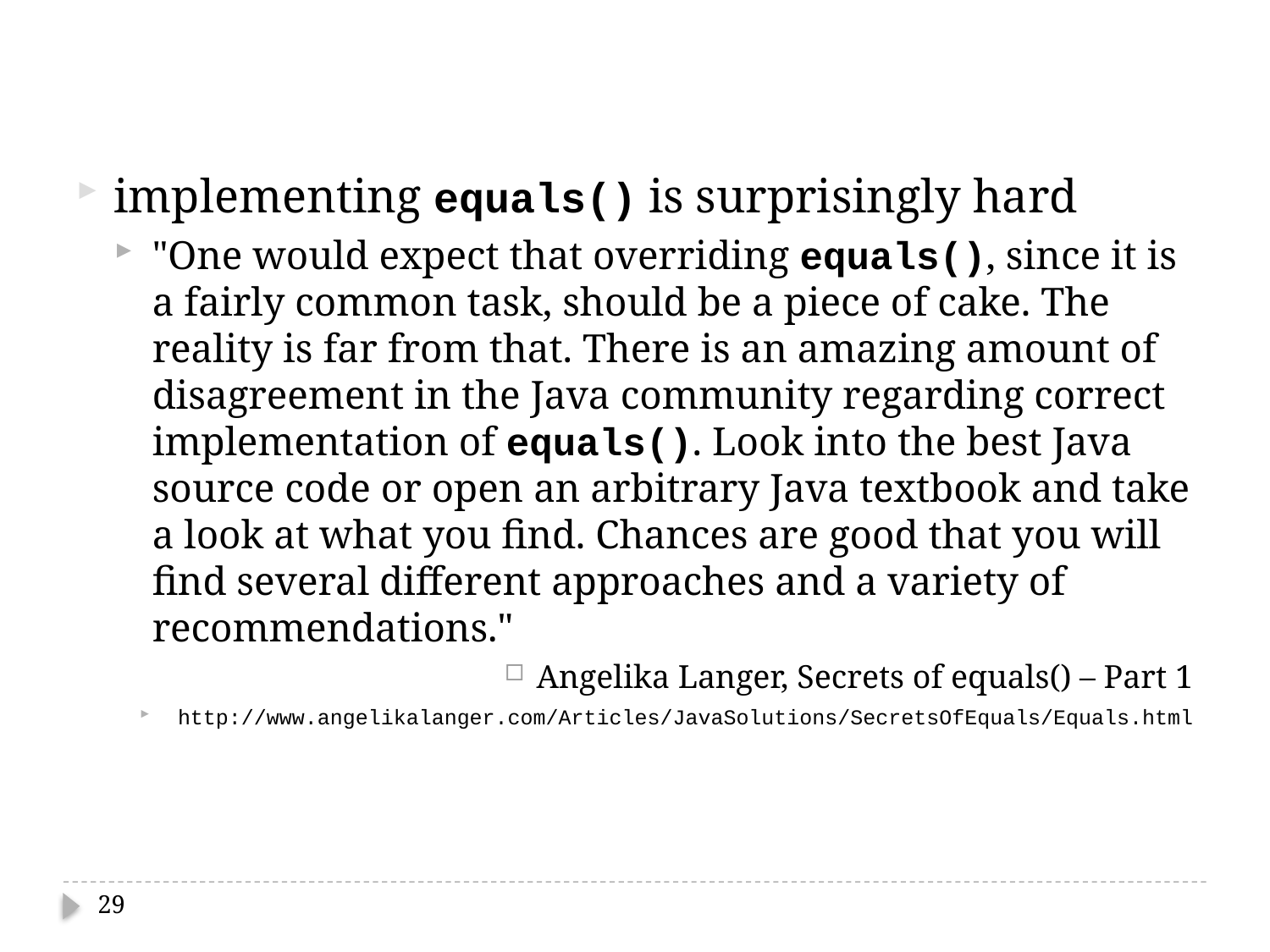

implementing equals() is surprisingly hard
"One would expect that overriding equals(), since it is a fairly common task, should be a piece of cake. The reality is far from that. There is an amazing amount of disagreement in the Java community regarding correct implementation of equals(). Look into the best Java source code or open an arbitrary Java textbook and take a look at what you find. Chances are good that you will find several different approaches and a variety of recommendations."
Angelika Langer, Secrets of equals() – Part 1
http://www.angelikalanger.com/Articles/JavaSolutions/SecretsOfEquals/Equals.html

29